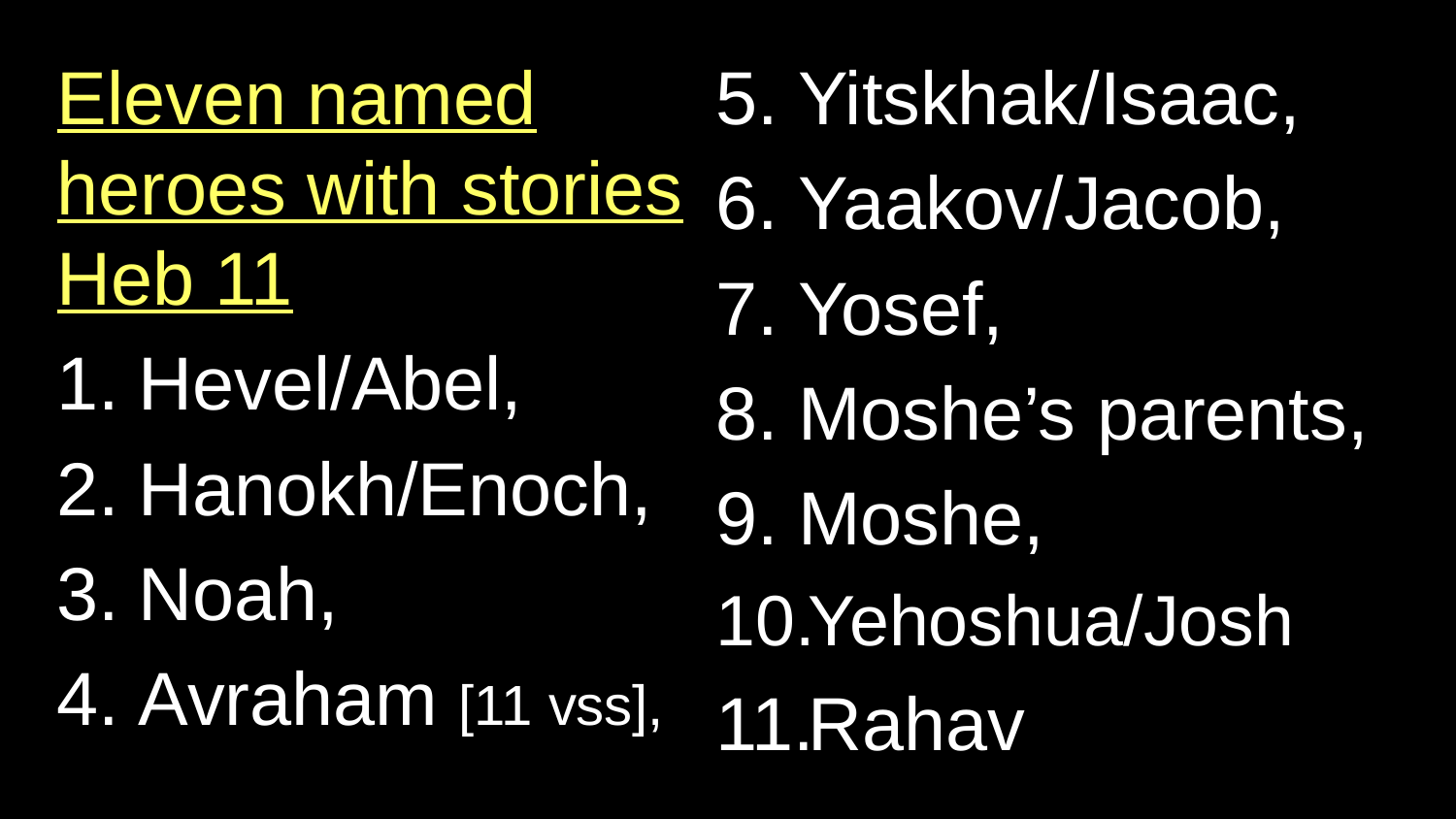

Eleven named heroes with stories Heb 11
Hevel/Abel,
Hanokh/Enoch,
Noah,
Avraham [11 vss],
Yitskhak/Isaac,
Yaakov/Jacob,
Yosef,
Moshe’s parents,
Moshe,
Yehoshua/Josh
Rahav